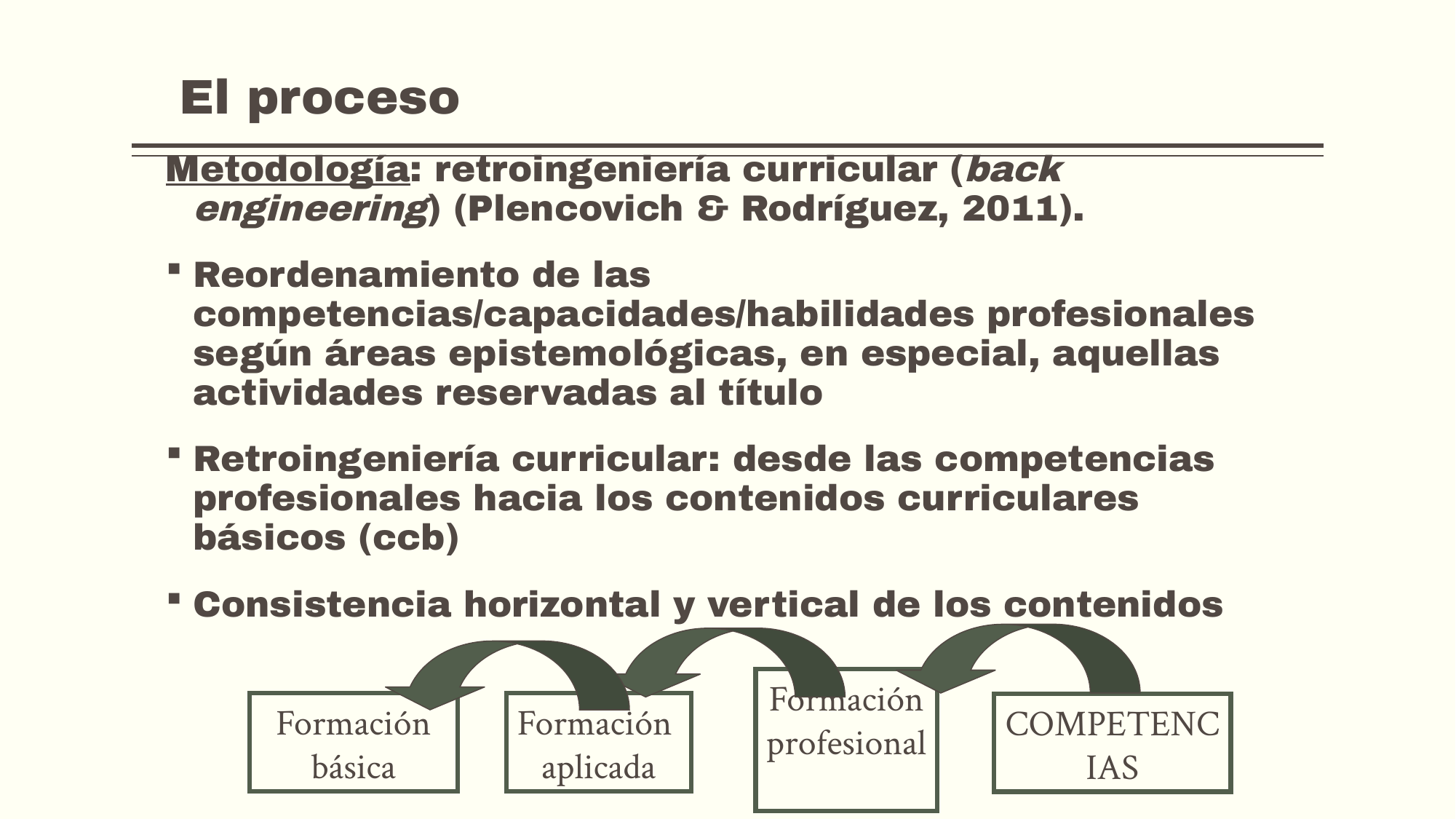

# El proceso
Metodología: retroingeniería curricular (back engineering) (Plencovich & Rodríguez, 2011).
Reordenamiento de las competencias/capacidades/habilidades profesionales según áreas epistemológicas, en especial, aquellas actividades reservadas al título
Retroingeniería curricular: desde las competencias profesionales hacia los contenidos curriculares básicos (ccb)
Consistencia horizontal y vertical de los contenidos

Formación
profesional

Formación
básica
Formación
aplicada
COMPETENCIAS